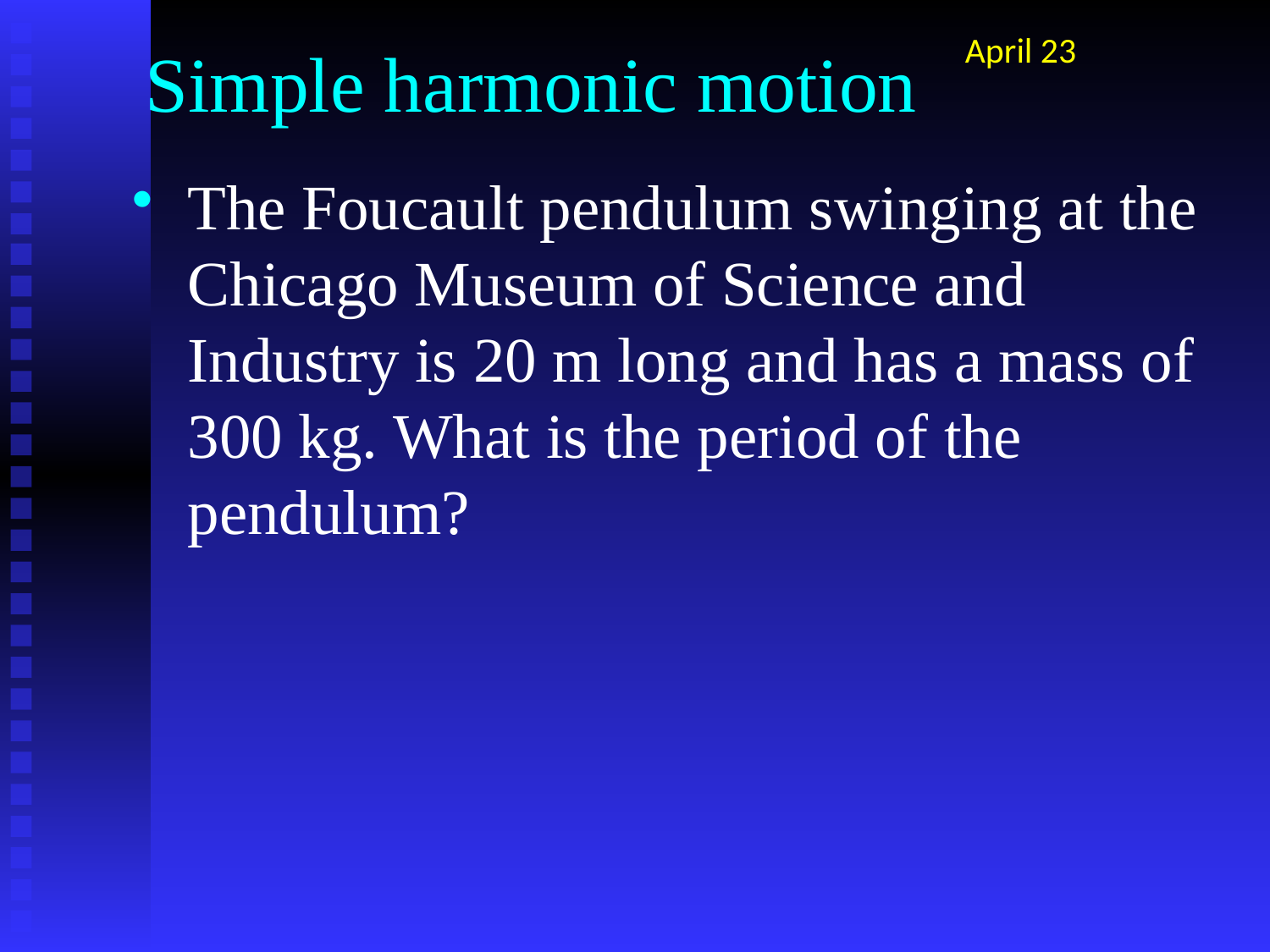

# Simple harmonic motion
April 23
The Foucault pendulum swinging at the Chicago Museum of Science and Industry is 20 m long and has a mass of 300 kg. What is the period of the pendulum?